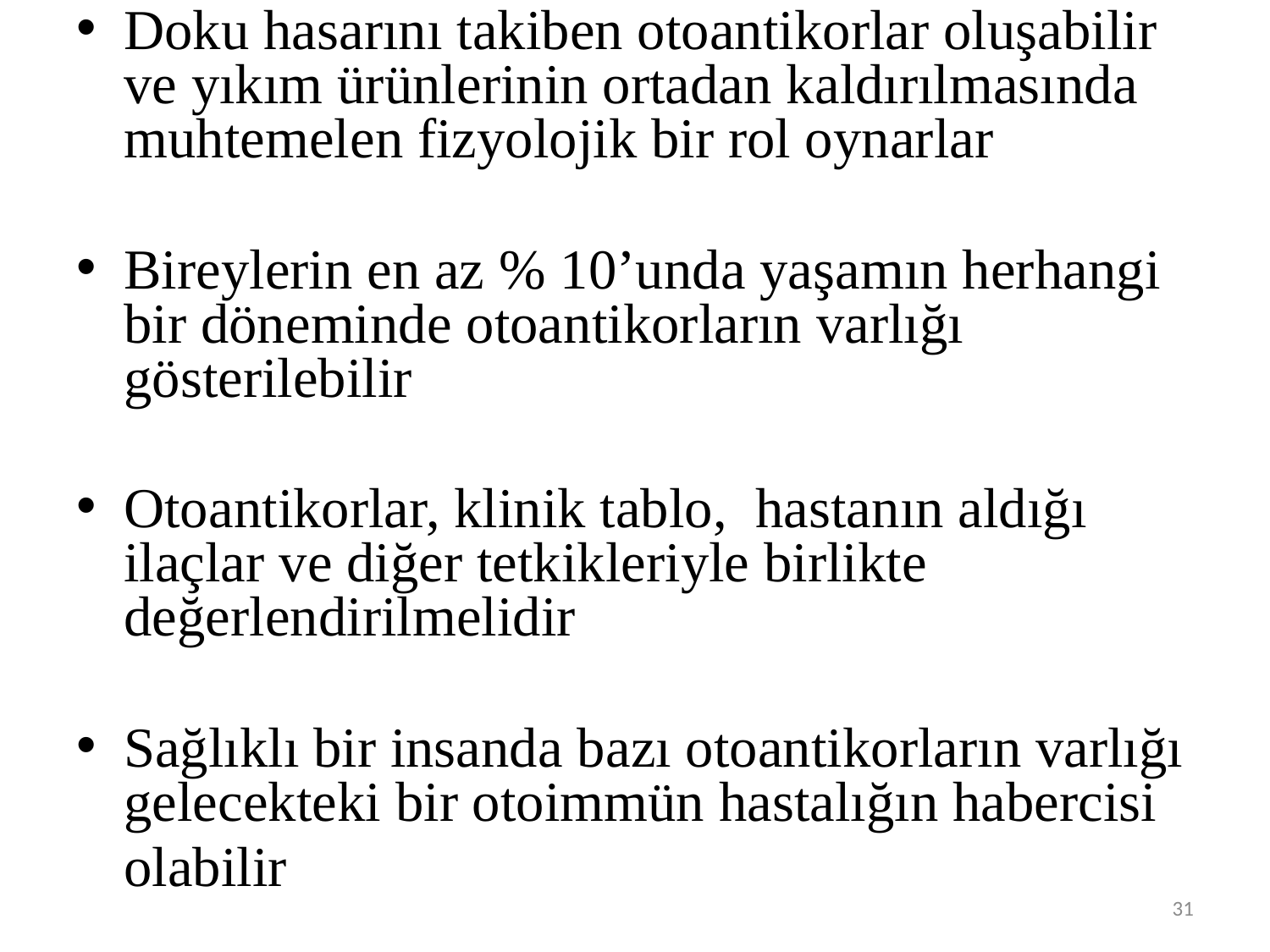

Doku hasarını takiben otoantikorlar oluşabilir ve yıkım ürünlerinin ortadan kaldırılmasında muhtemelen fizyolojik bir rol oynarlar

Bireylerin en az % 10’unda yaşamın herhangi bir döneminde otoantikorların varlığı gösterilebilir

Otoantikorlar, klinik tablo,  hastanın aldığı ilaçlar ve diğer tetkikleriyle birlikte değerlendirilmelidir

Sağlıklı bir insanda bazı otoantikorların varlığı gelecekteki bir otoimmün hastalığın habercisi
	olabilir
31